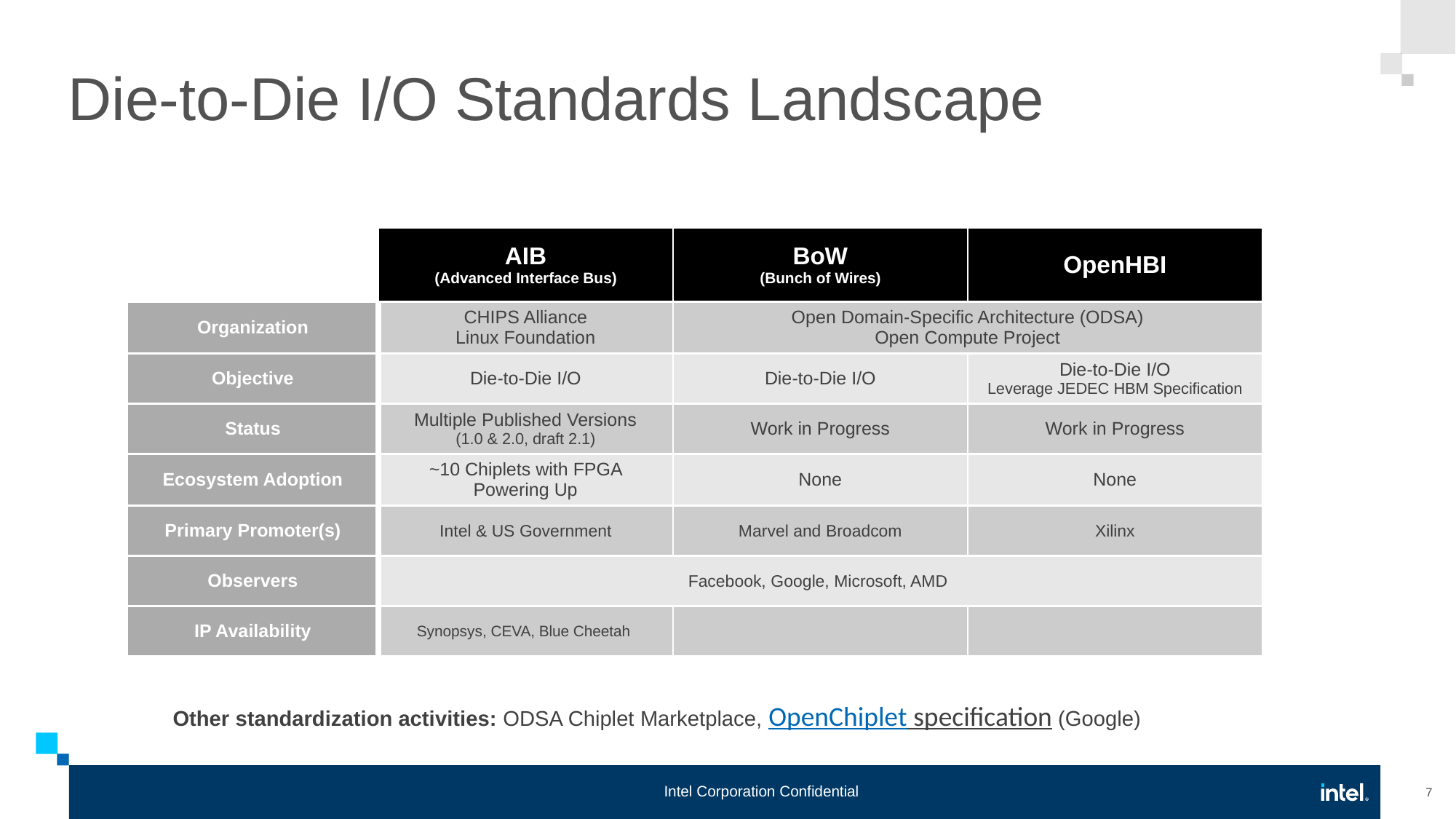

# Die-to-Die I/O Standards Landscape
|  | AIB (Advanced Interface Bus) | BoW (Bunch of Wires) | OpenHBI |
| --- | --- | --- | --- |
| Organization | CHIPS Alliance Linux Foundation | Open Domain-Specific Architecture (ODSA) Open Compute Project |  |
| Objective | Die-to-Die I/O | Die-to-Die I/O | Die-to-Die I/O Leverage JEDEC HBM Specification |
| Status | Multiple Published Versions (1.0 & 2.0, draft 2.1) | Work in Progress | Work in Progress |
| Ecosystem Adoption | ~10 Chiplets with FPGA Powering Up | None | None |
| Primary Promoter(s) | Intel & US Government | Marvel and Broadcom | Xilinx |
| Observers | Facebook, Google, Microsoft, AMD |  |  |
| IP Availability | Synopsys, CEVA, Blue Cheetah |  |  |
Other standardization activities: ODSA Chiplet Marketplace, OpenChiplet specification (Google)